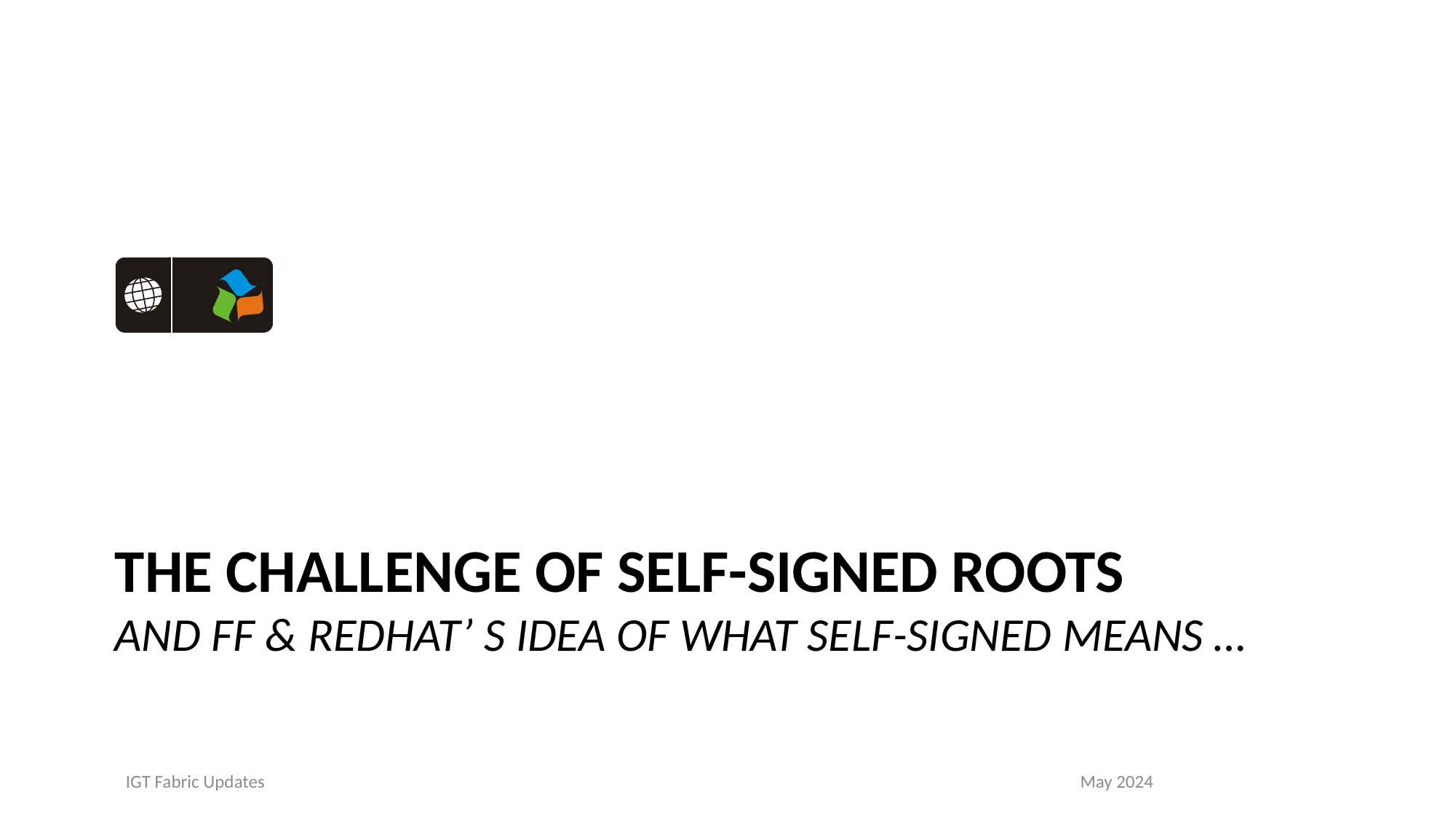

# The challenge of self-signed roots and FF & RedHat’ s idea of what self-signed means …
IGT Fabric Updates
May 2024